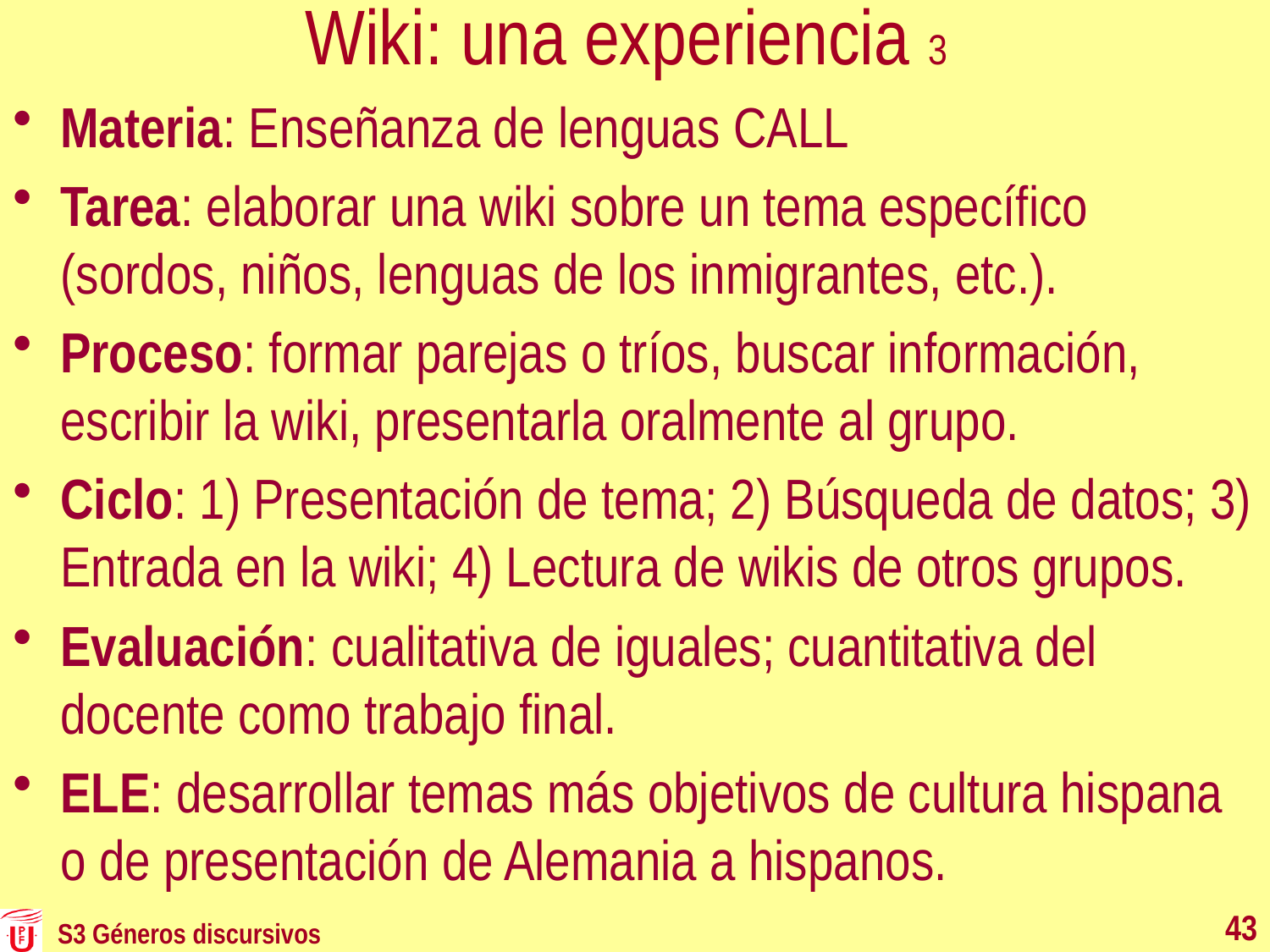

# Wiki: una experiencia 3
Materia: Enseñanza de lenguas CALL
Tarea: elaborar una wiki sobre un tema específico (sordos, niños, lenguas de los inmigrantes, etc.).
Proceso: formar parejas o tríos, buscar información, escribir la wiki, presentarla oralmente al grupo.
Ciclo: 1) Presentación de tema; 2) Búsqueda de datos; 3) Entrada en la wiki; 4) Lectura de wikis de otros grupos.
Evaluación: cualitativa de iguales; cuantitativa del docente como trabajo final.
ELE: desarrollar temas más objetivos de cultura hispana o de presentación de Alemania a hispanos.
43
S3 Géneros discursivos